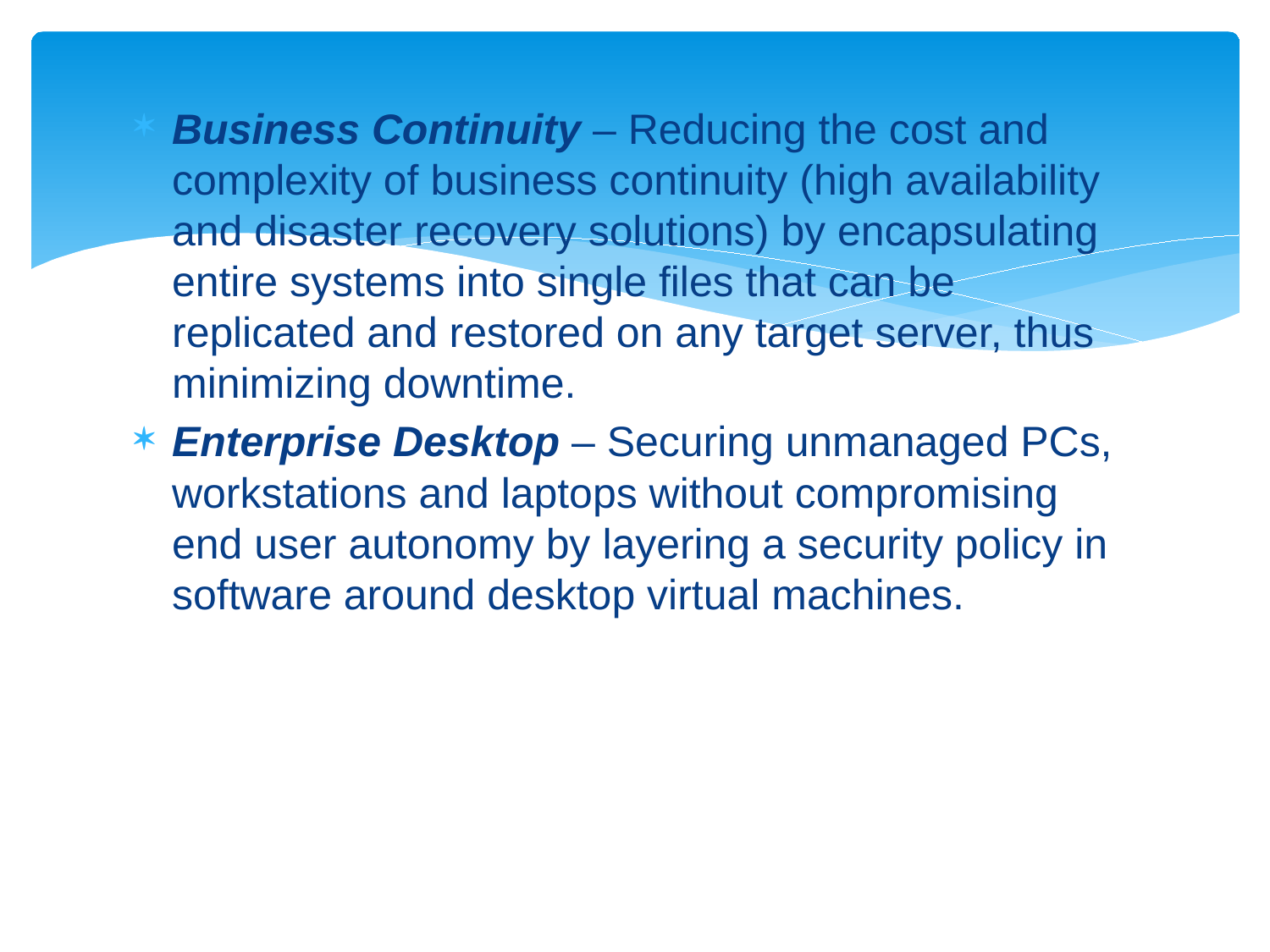

Business Continuity – Reducing the cost and complexity of business continuity (high availability and disaster recovery solutions) by encapsulating entire systems into single files that can be replicated and restored on any target server, thus minimizing downtime.
Enterprise Desktop – Securing unmanaged PCs, workstations and laptops without compromising end user autonomy by layering a security policy in software around desktop virtual machines.